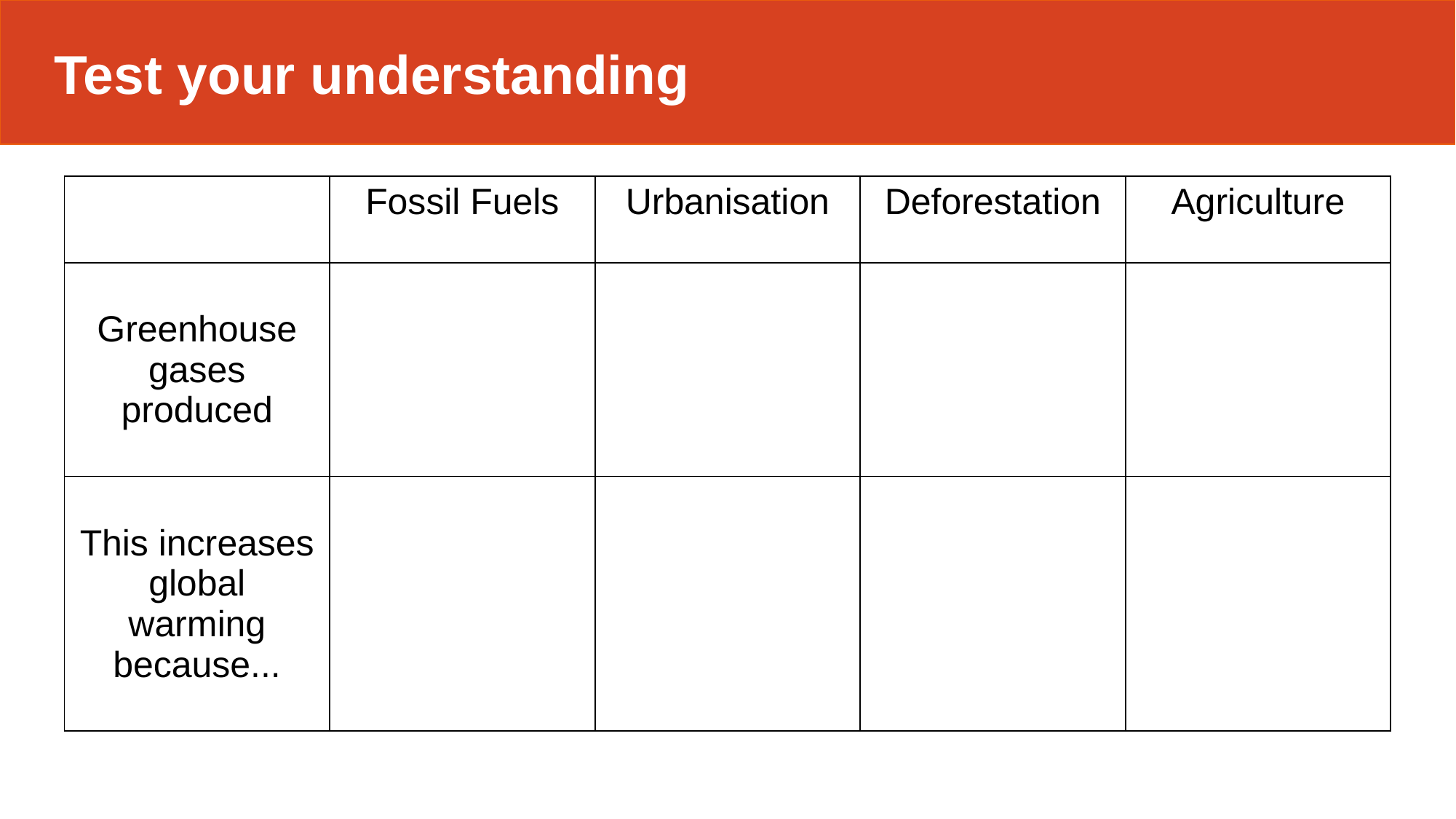

Test your understanding
|  | Fossil Fuels | Urbanisation | Deforestation | Agriculture |
| --- | --- | --- | --- | --- |
| Greenhouse gases produced |  |  |  |  |
| This increases global warming because... |  |  |  |  |